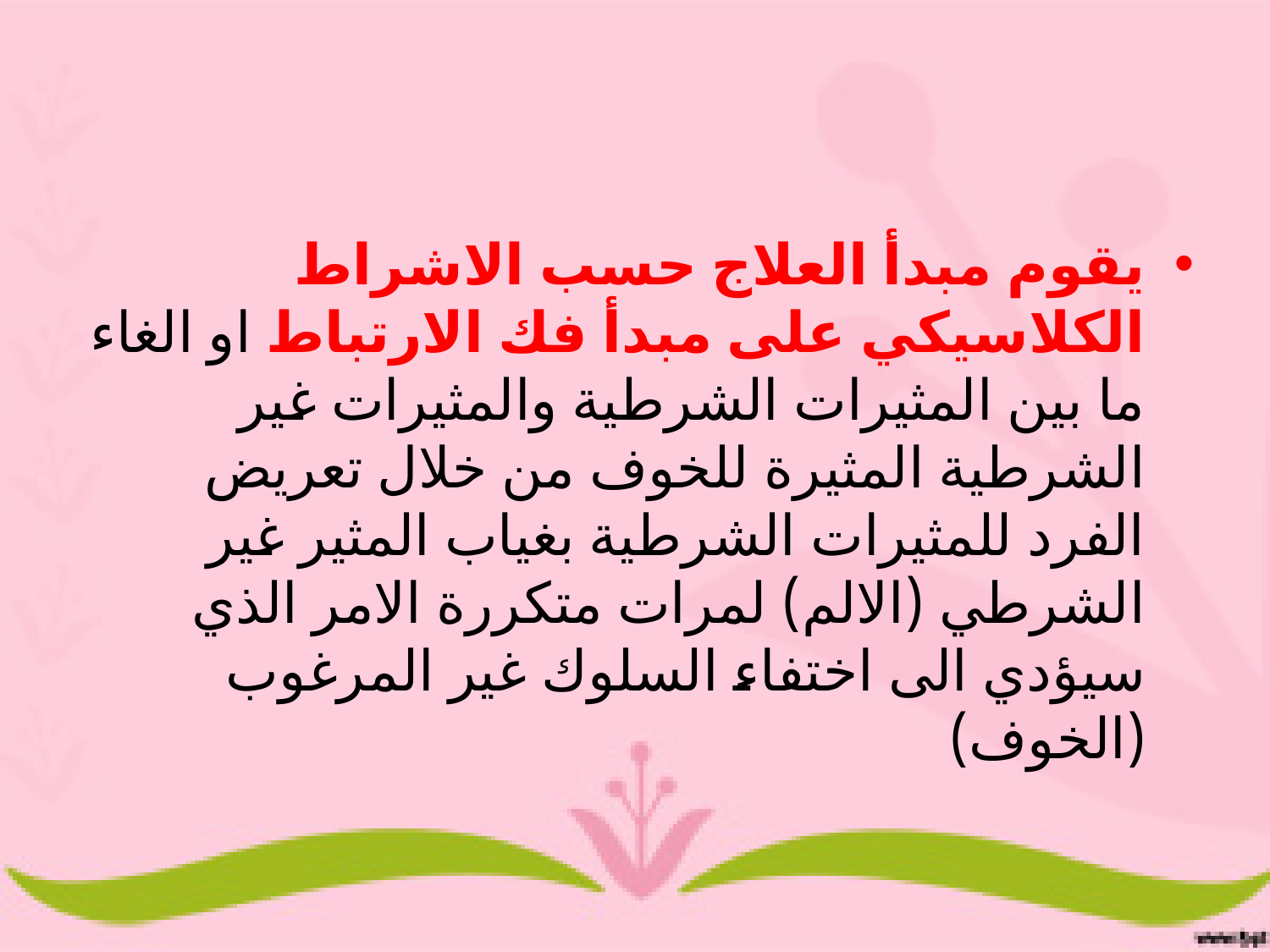

يقوم مبدأ العلاج حسب الاشراط الكلاسيكي على مبدأ فك الارتباط او الغاء ما بين المثيرات الشرطية والمثيرات غير الشرطية المثيرة للخوف من خلال تعريض الفرد للمثيرات الشرطية بغياب المثير غير الشرطي (الالم) لمرات متكررة الامر الذي سيؤدي الى اختفاء السلوك غير المرغوب (الخوف)